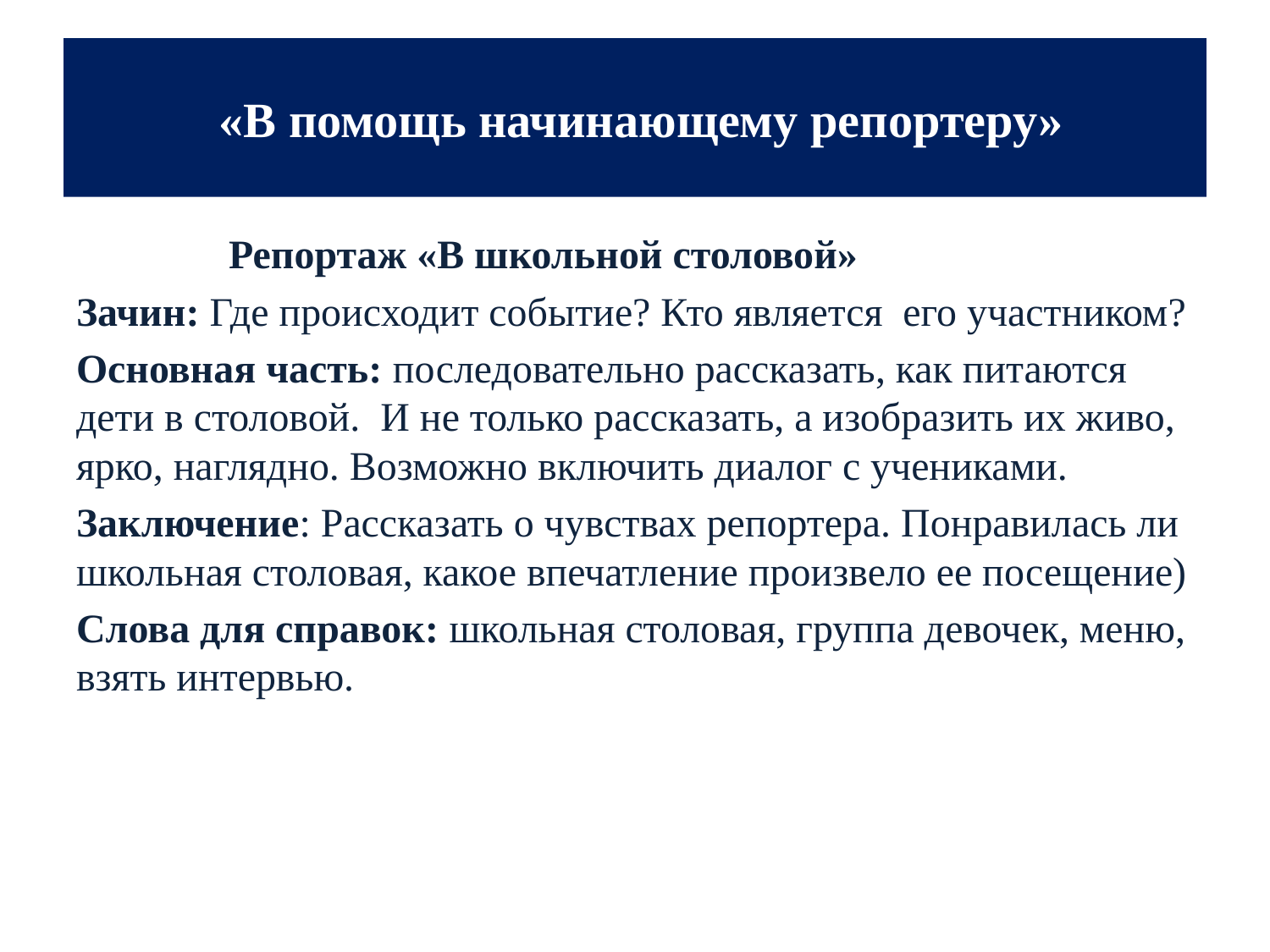

# «В помощь начинающему репортеру»
               Репортаж «В школьной столовой»
Зачин: Где происходит событие? Кто является  его участником?
Основная часть: последовательно рассказать, как питаются дети в столовой.  И не только рассказать, а изобразить их живо, ярко, наглядно. Возможно включить диалог с учениками.
Заключение: Рассказать о чувствах репортера. Понравилась ли школьная столовая, какое впечатление произвело ее посещение)
Слова для справок: школьная столовая, группа девочек, меню, взять интервью.